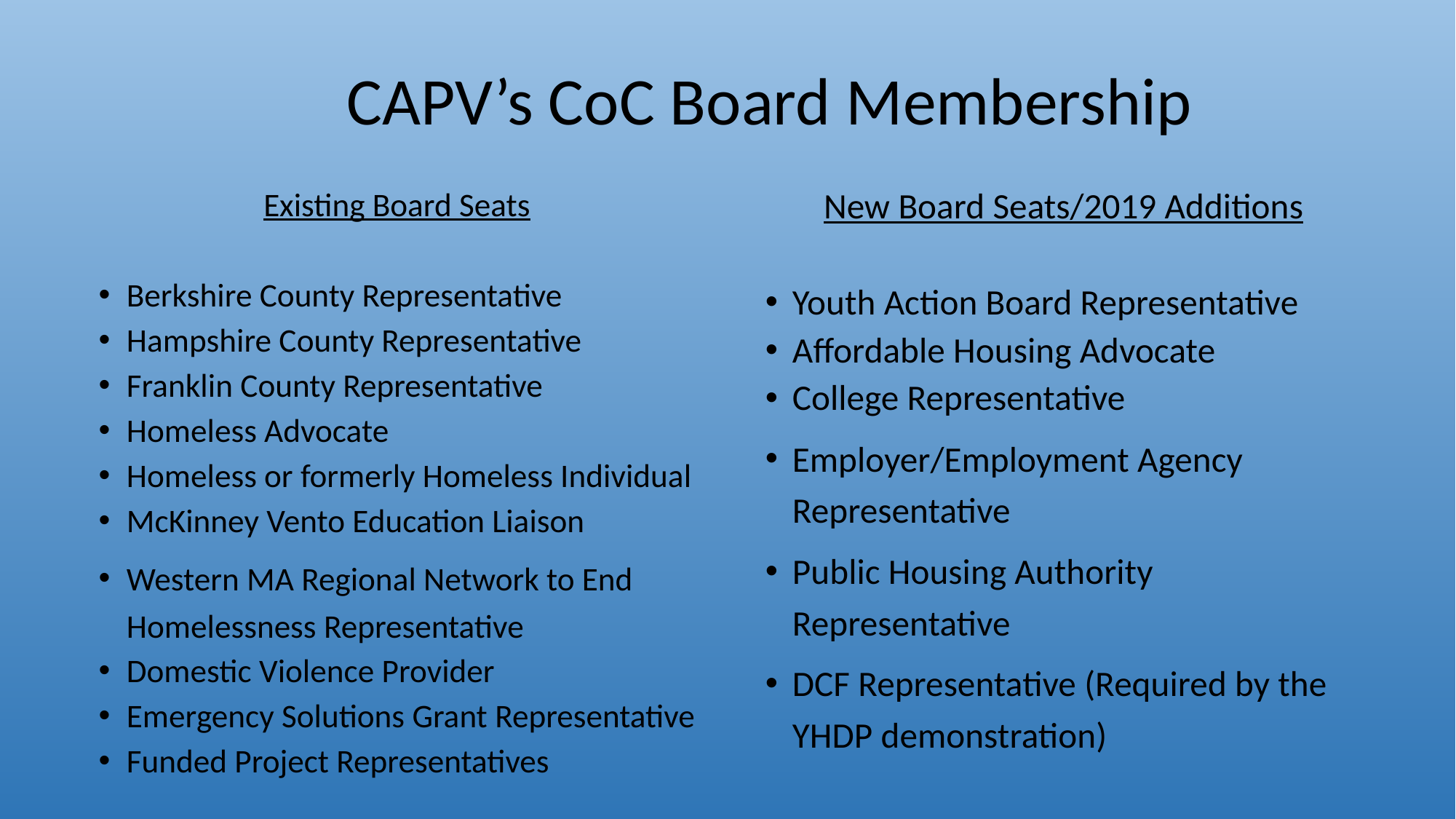

# CAPV’s CoC Board Membership
New Board Seats/2019 Additions

Youth Action Board Representative
Affordable Housing Advocate
College Representative
Employer/Employment Agency Representative
Public Housing Authority Representative
DCF Representative (Required by the YHDP demonstration)

Existing Board Seats

Berkshire County Representative
Hampshire County Representative
Franklin County Representative
Homeless Advocate
Homeless or formerly Homeless Individual
McKinney Vento Education Liaison
Western MA Regional Network to End Homelessness Representative
Domestic Violence Provider
Emergency Solutions Grant Representative
Funded Project Representatives